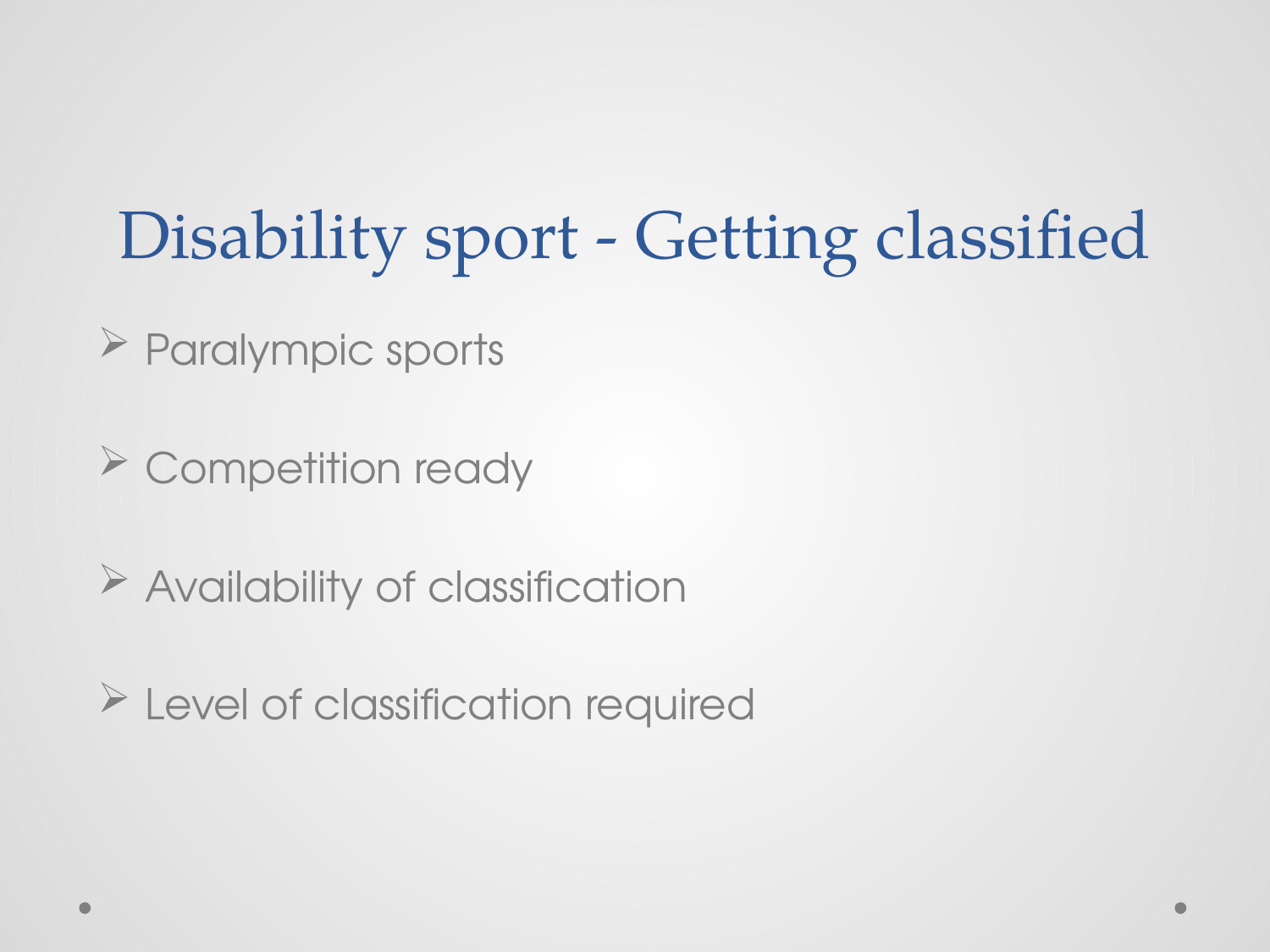

# Disability sport - Getting classified
Paralympic sports

Competition ready

Availability of classification

Level of classification required